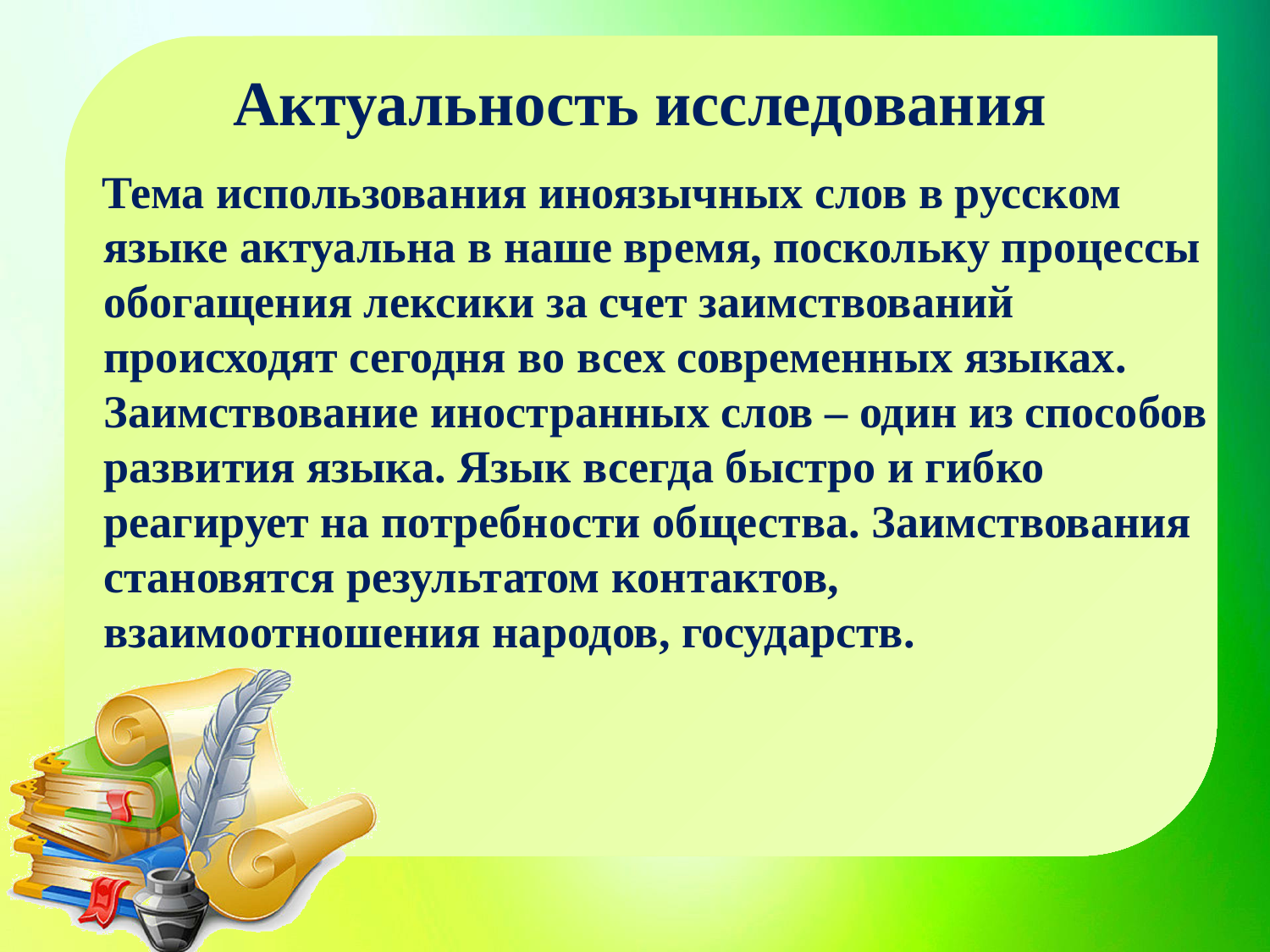

Актуальность исследования
    Тема использования иноязычных слов в русском языке актуальна в наше время, поскольку процессы обогащения лексики за счет заимствований происходят сегодня во всех современных языках. Заимствование иностранных слов – один из способов развития языка. Язык всегда быстро и гибко реагирует на потребности общества. Заимствования становятся результатом контактов, взаимоотношения народов, государств.